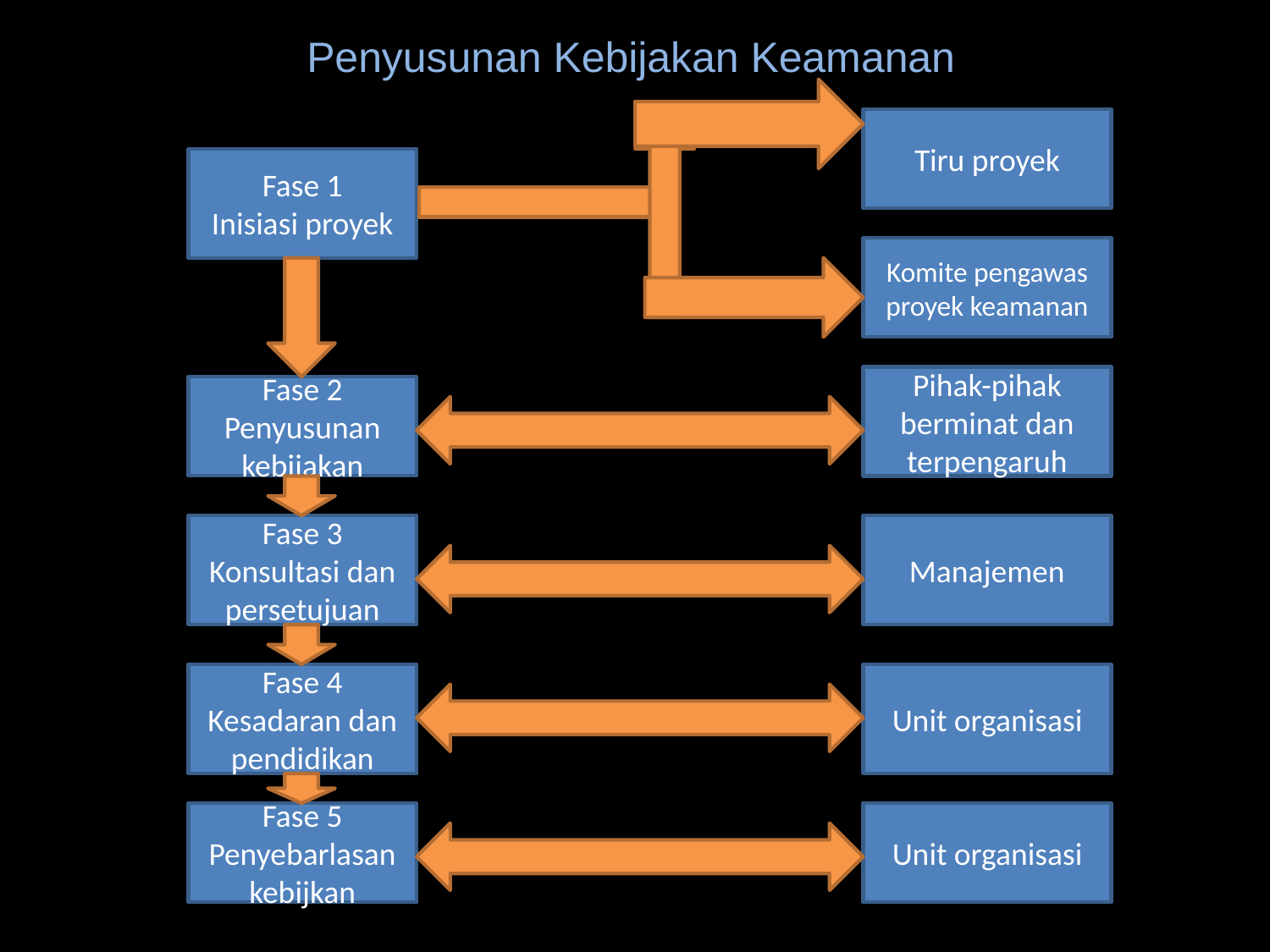

# Penyusunan Kebijakan Keamanan

Tiru proyek

Fase 1
Inisiasi proyek
Komite pengawas proyek keamanan

Pihak-pihak berminat dan terpengaruh
Fase 2
Penyusunan kebijakan

Fase 3
Konsultasi dan persetujuan
Manajemen

Fase 4
Kesadaran dan pendidikan
Unit organisasi

Fase 5
Penyebarlasan kebijkan
Unit organisasi